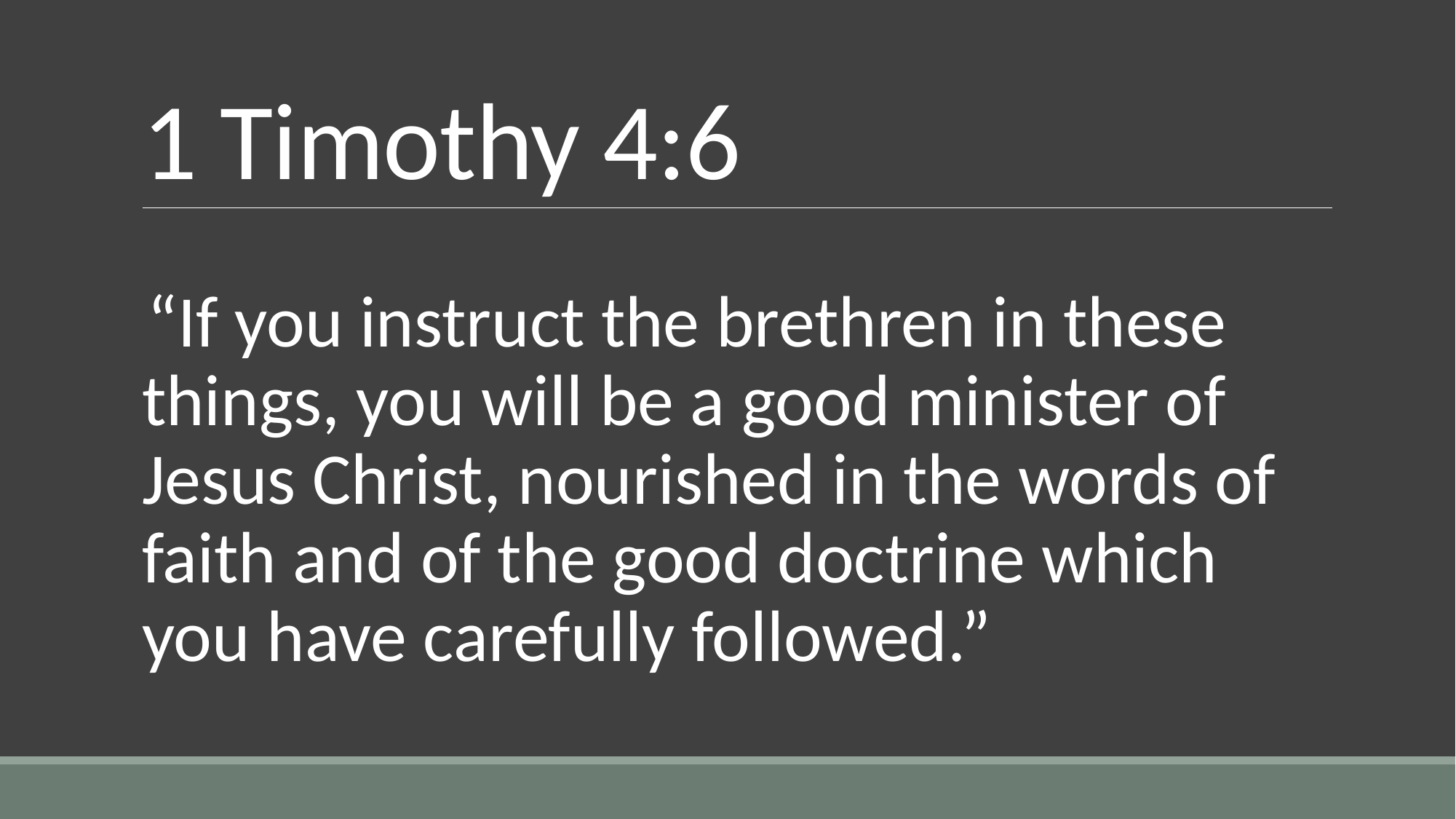

# 1 Timothy 4:6
“If you instruct the brethren in these things, you will be a good minister of Jesus Christ, nourished in the words of faith and of the good doctrine which you have carefully followed.”